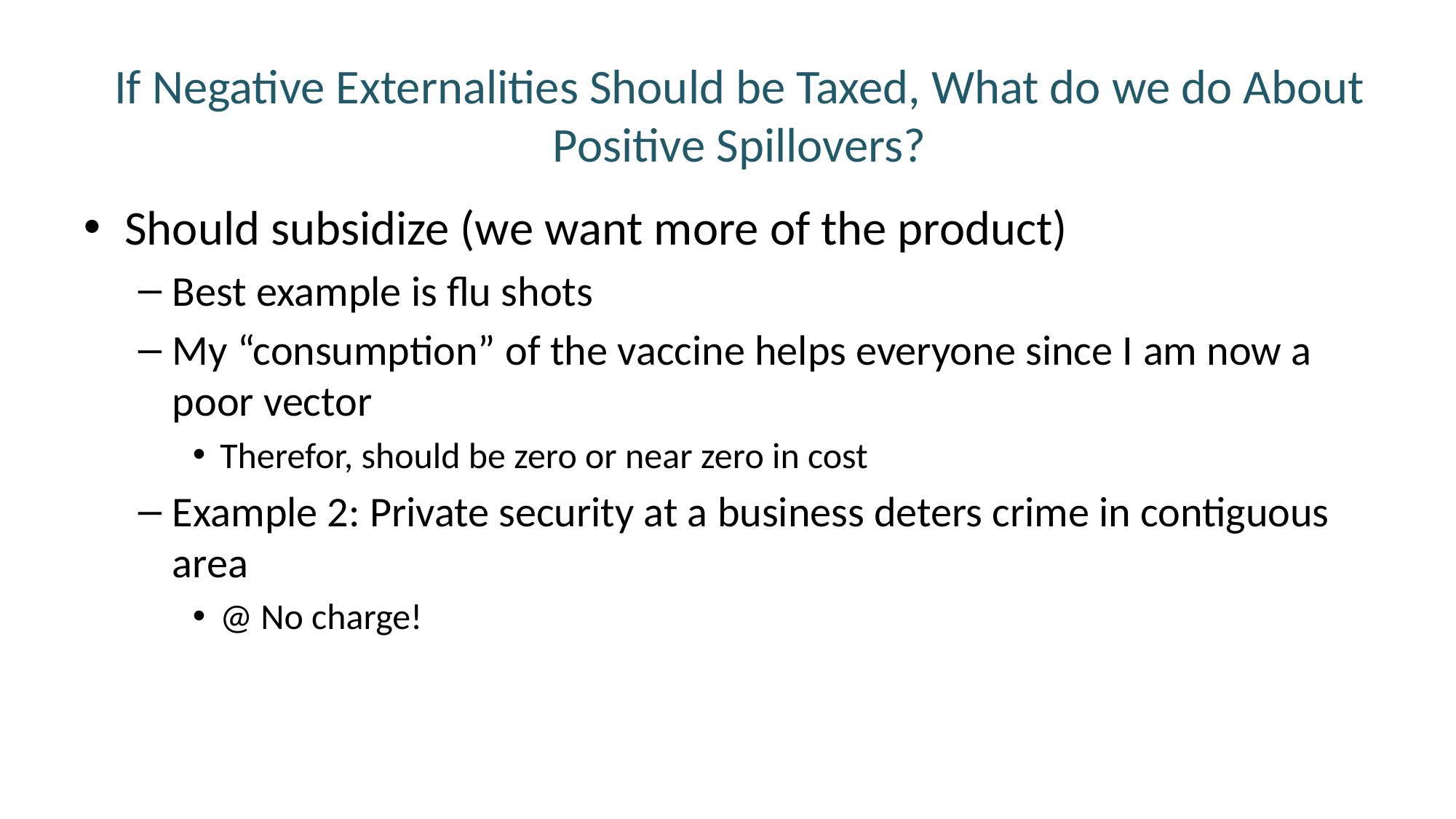

# If Negative Externalities Should be Taxed, What do we do About Positive Spillovers?
Should subsidize (we want more of the product)
Best example is flu shots
My “consumption” of the vaccine helps everyone since I am now a poor vector
Therefor, should be zero or near zero in cost
Example 2: Private security at a business deters crime in contiguous area
@ No charge!